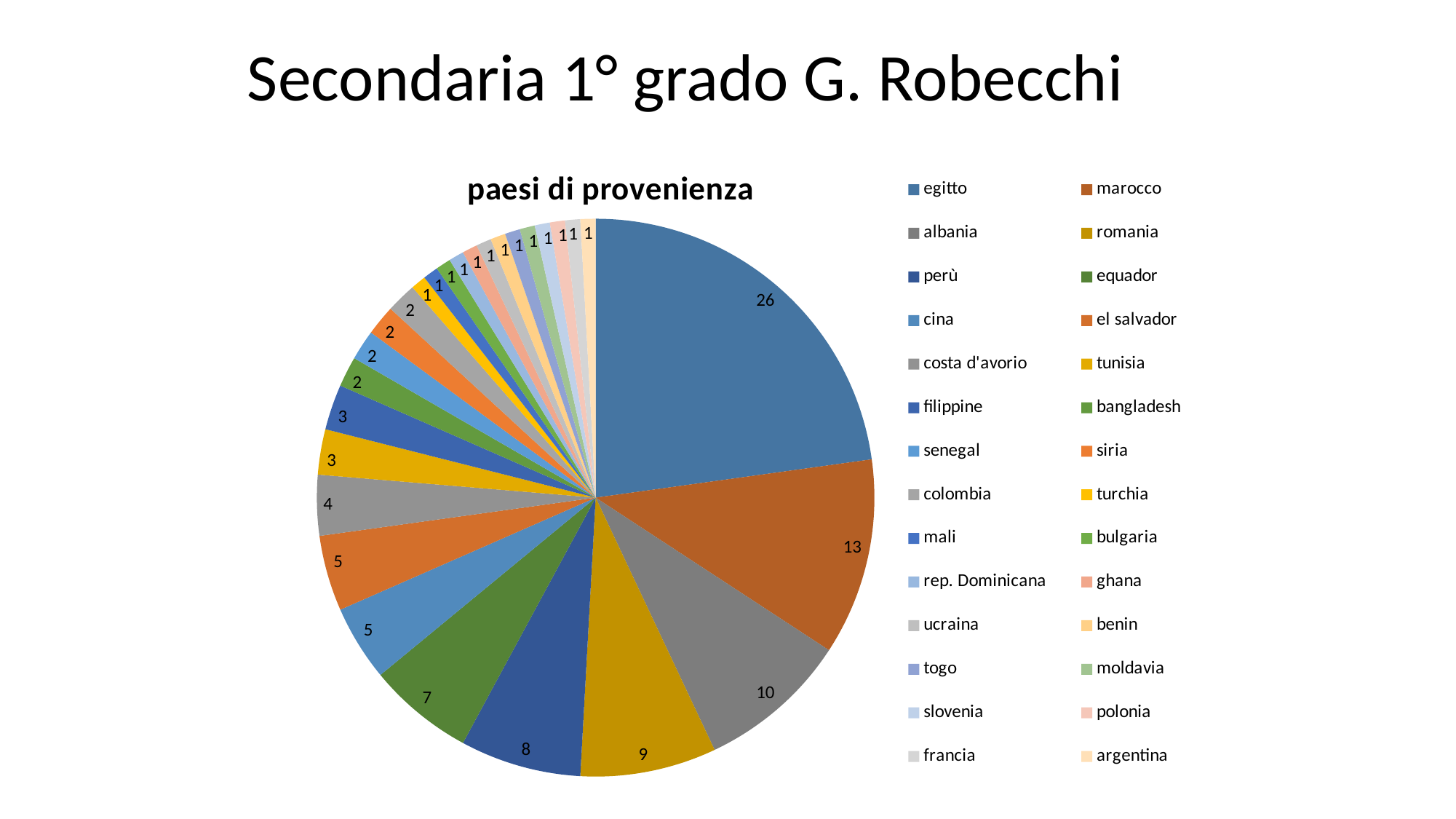

# Secondaria 1° grado G. Robecchi

### Chart:

| Category | paesi di provenienza |
|---|---|
| egitto | 26.0 |
| marocco | 13.0 |
| albania | 10.0 |
| romania | 9.0 |
| perù | 8.0 |
| equador | 7.0 |
| cina | 5.0 |
| el salvador | 5.0 |
| costa d'avorio | 4.0 |
| tunisia | 3.0 |
| filippine | 3.0 |
| bangladesh | 2.0 |
| senegal | 2.0 |
| siria | 2.0 |
| colombia | 2.0 |
| turchia | 1.0 |
| mali | 1.0 |
| bulgaria | 1.0 |
| rep. Dominicana | 1.0 |
| ghana | 1.0 |
| ucraina | 1.0 |
| benin | 1.0 |
| togo | 1.0 |
| moldavia | 1.0 |
| slovenia | 1.0 |
| polonia | 1.0 |
| francia | 1.0 |
| argentina | 1.0 |